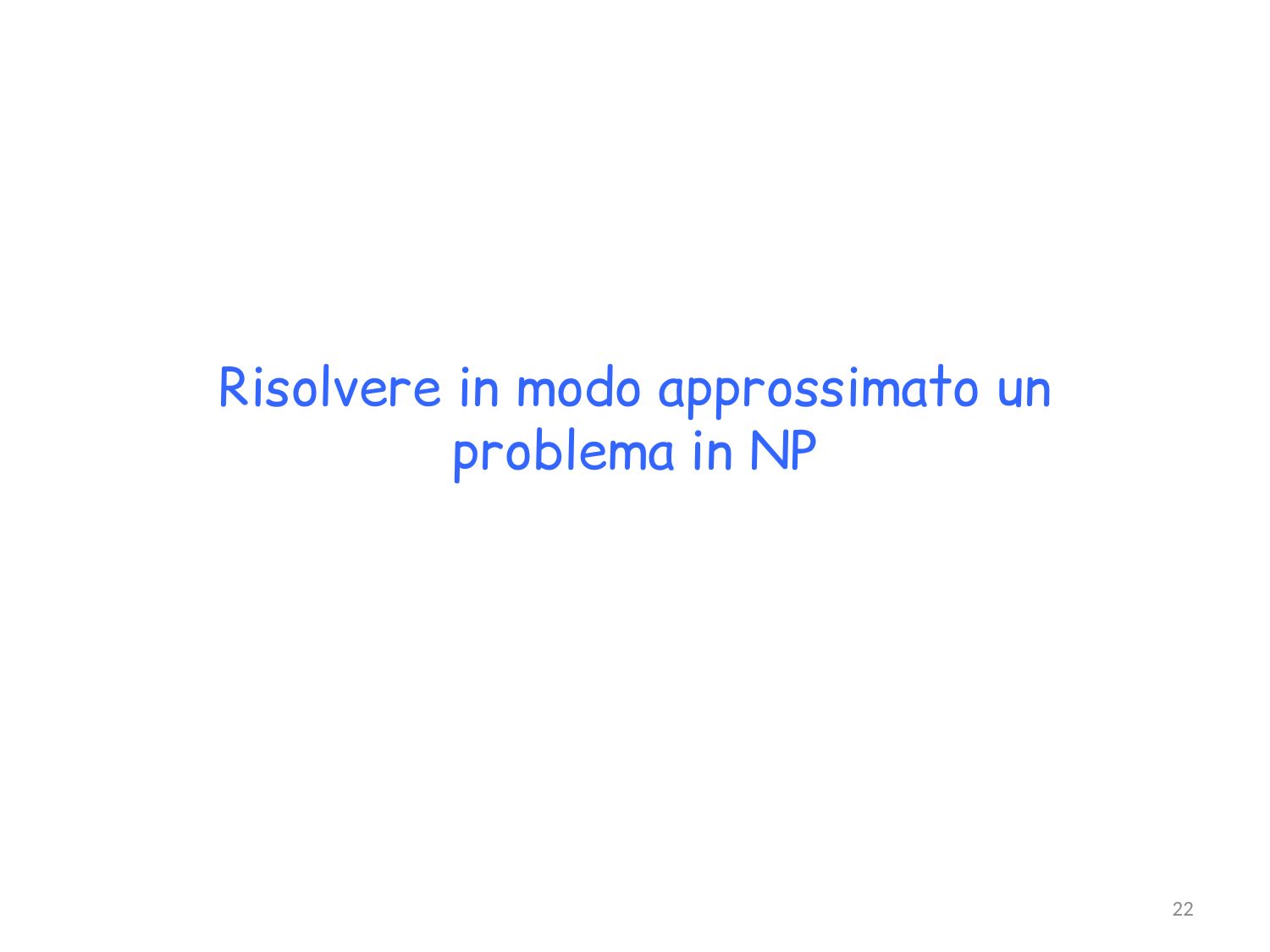

# Risolvere in modo approssimato un problema in NP
22